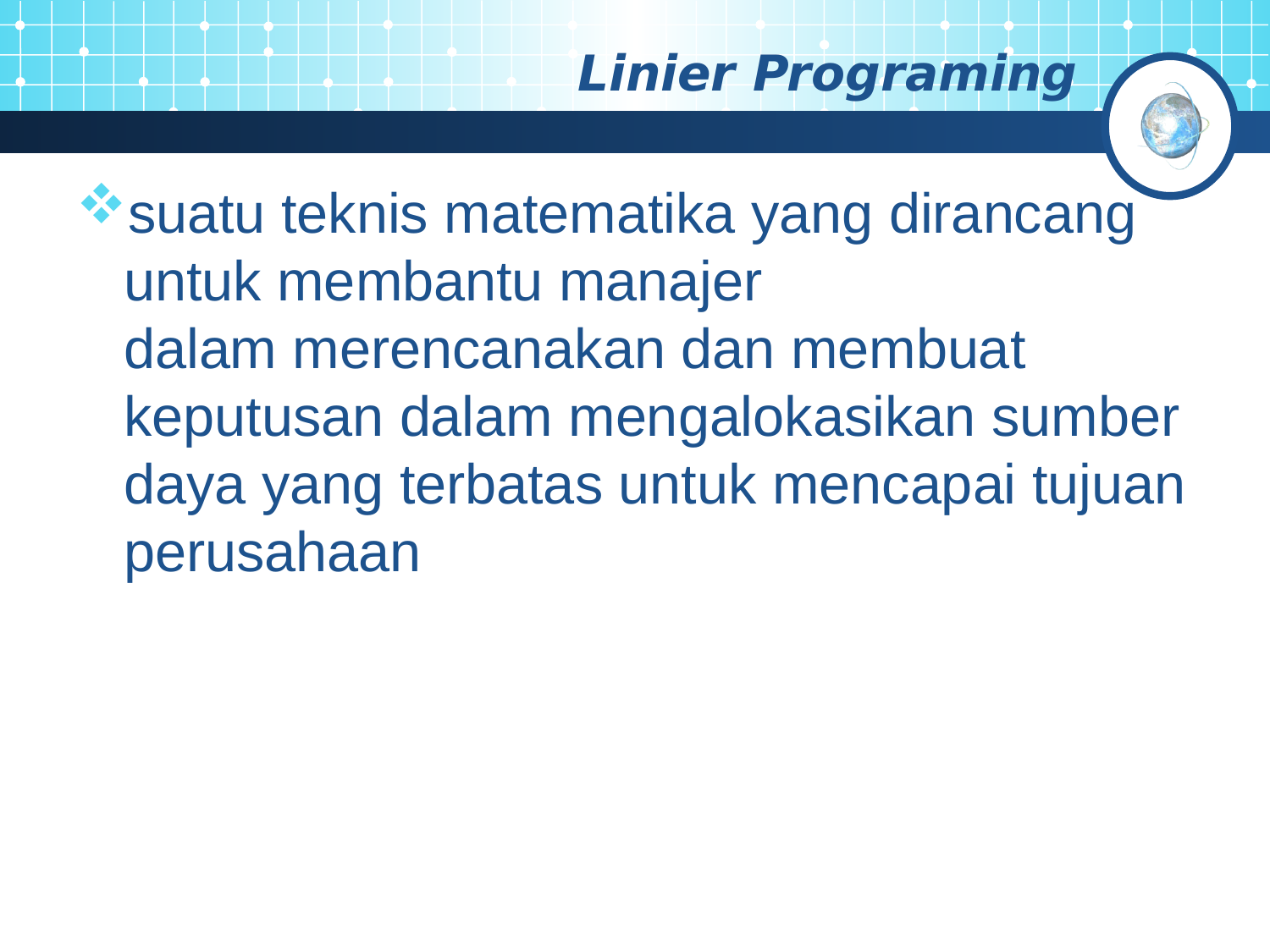

# Linier Programing
suatu teknis matematika yang dirancang untuk membantu manajer dalam merencanakan dan membuat keputusan dalam mengalokasikan sumber daya yang terbatas untuk mencapai tujuan perusahaan